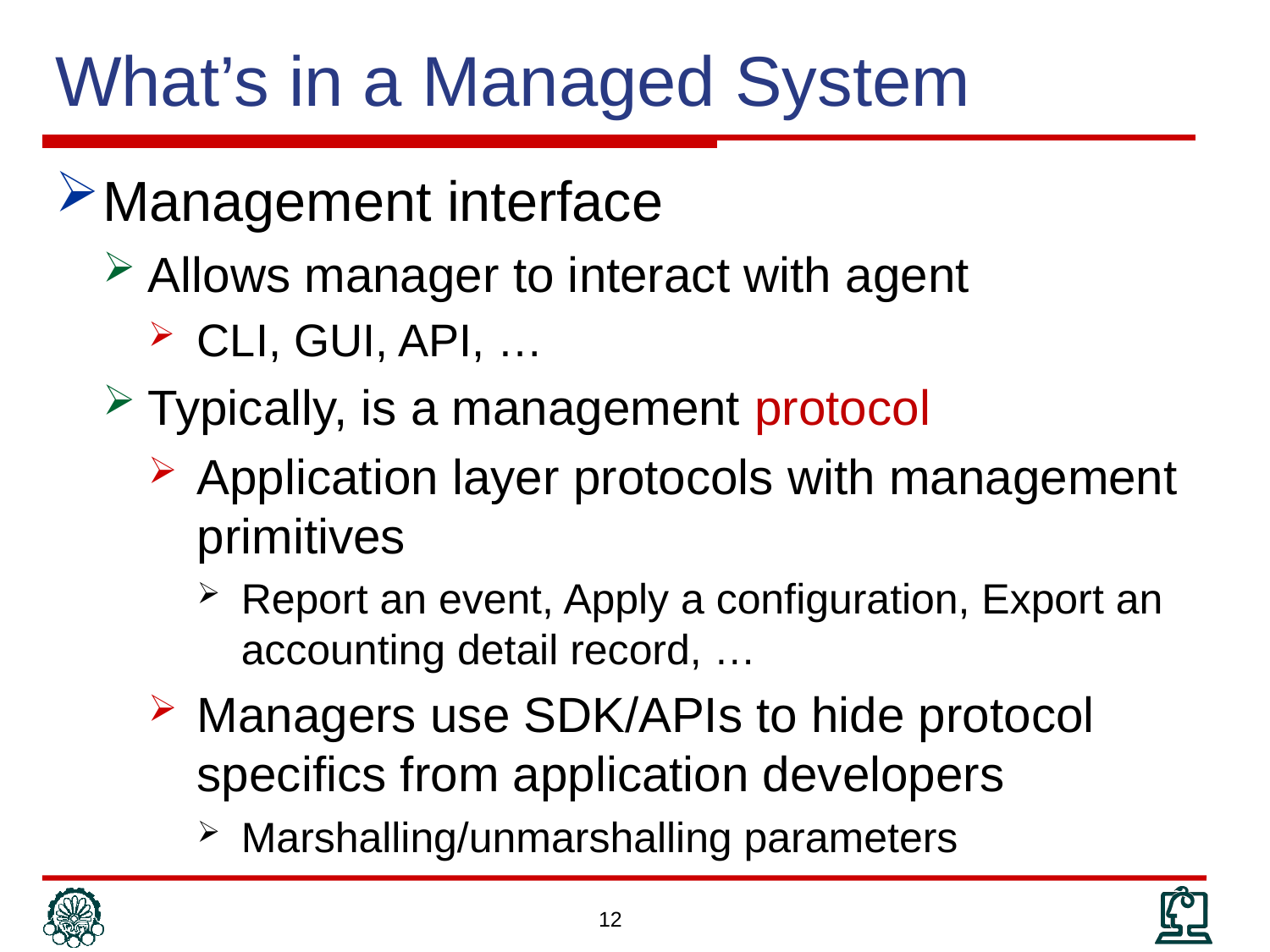

# What’s in a Managed System
Management interface
Allows manager to interact with agent
CLI, GUI, API, …
Typically, is a management protocol
Application layer protocols with management primitives
Report an event, Apply a configuration, Export an accounting detail record, …
Managers use SDK/APIs to hide protocol specifics from application developers
Marshalling/unmarshalling parameters
12